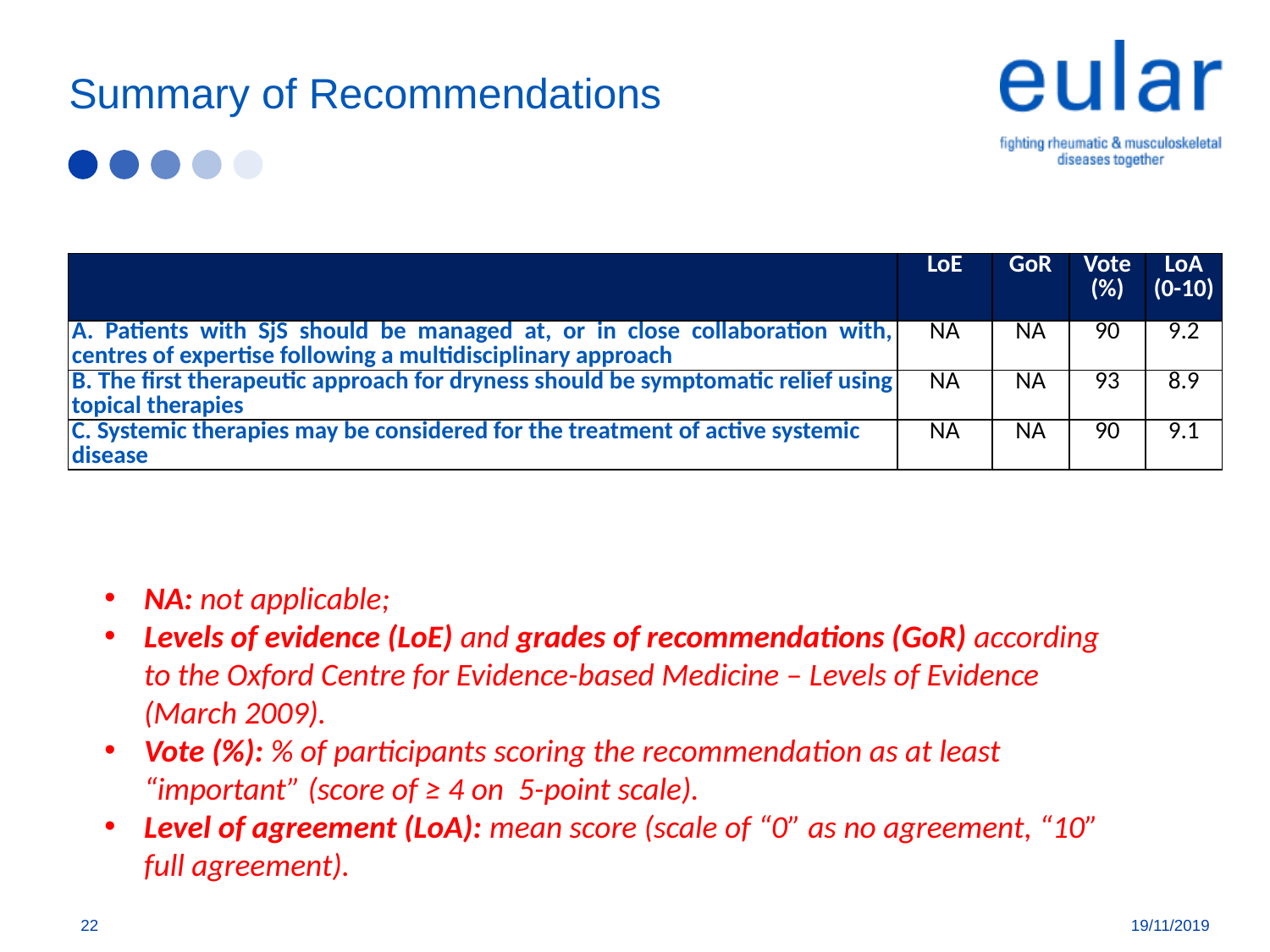

# Summary of Recommendations
|  | LoE | GoR | Vote (%) | LoA (0-10) |
| --- | --- | --- | --- | --- |
| A. Patients with SjS should be managed at, or in close collaboration with, centres of expertise following a multidisciplinary approach | NA | NA | 90 | 9.2 |
| B. The first therapeutic approach for dryness should be symptomatic relief using topical therapies | NA | NA | 93 | 8.9 |
| C. Systemic therapies may be considered for the treatment of active systemic disease | NA | NA | 90 | 9.1 |
NA: not applicable;
Levels of evidence (LoE) and grades of recommendations (GoR) according to the Oxford Centre for Evidence-based Medicine – Levels of Evidence (March 2009).
Vote (%): % of participants scoring the recommendation as at least  “important” (score of ≥ 4 on  5-point scale).
Level of agreement (LoA): mean score (scale of “0” as no agreement, “10” full agreement).
22
19/11/2019